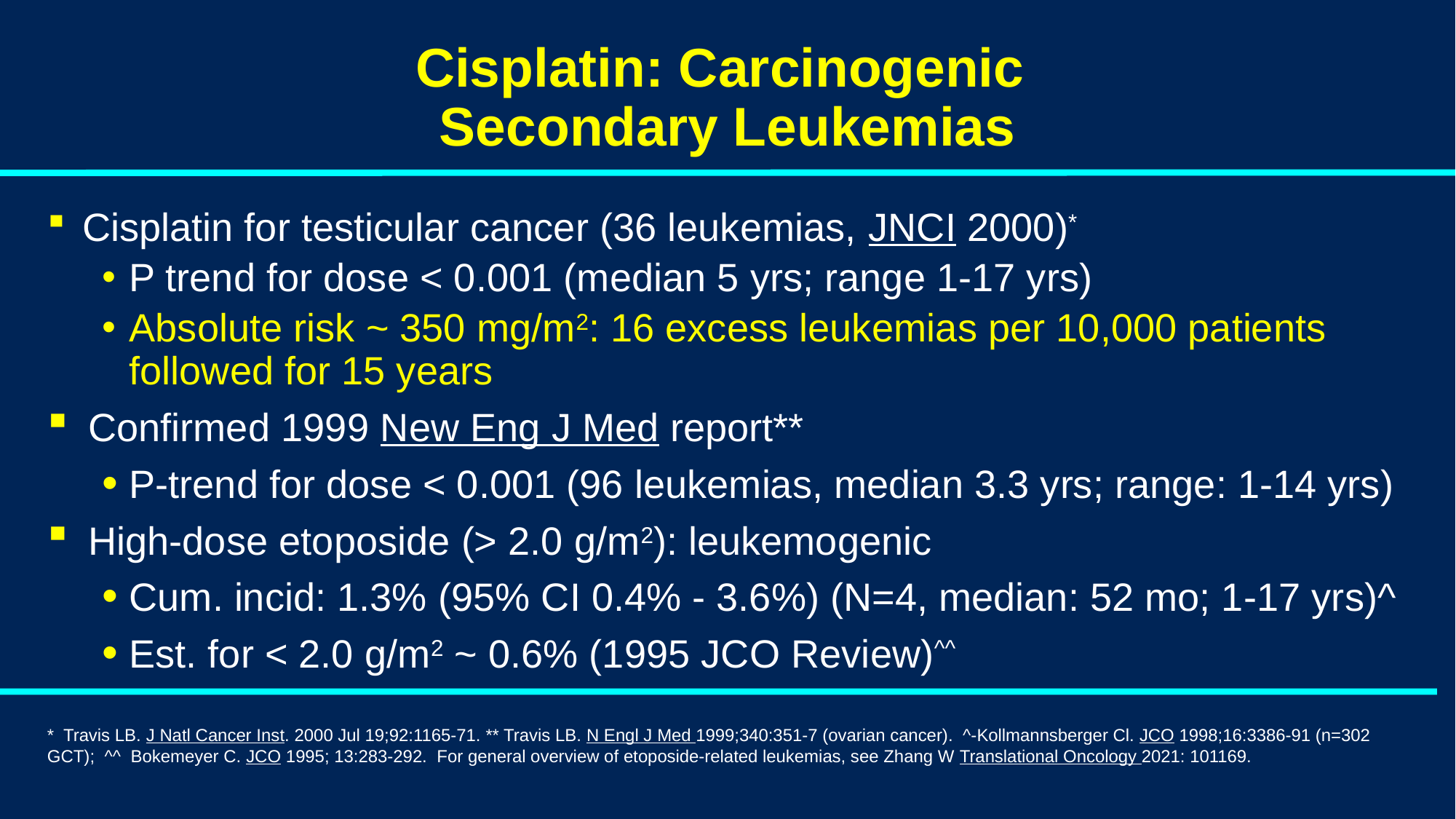

# Cisplatin: Carcinogenic Secondary Leukemias

Cisplatin for testicular cancer (36 leukemias, JNCI 2000)*
P trend for dose < 0.001 (median 5 yrs; range 1-17 yrs)
Absolute risk ~ 350 mg/m2: 16 excess leukemias per 10,000 patients followed for 15 years
Confirmed 1999 New Eng J Med report**
P-trend for dose < 0.001 (96 leukemias, median 3.3 yrs; range: 1-14 yrs)
High-dose etoposide (> 2.0 g/m2): leukemogenic
Cum. incid: 1.3% (95% CI 0.4% - 3.6%) (N=4, median: 52 mo; 1-17 yrs)^
Est. for < 2.0 g/m2 ~ 0.6% (1995 JCO Review)^^

*  Travis LB. J Natl Cancer Inst. 2000 Jul 19;92:1165-71. ** Travis LB. N Engl J Med 1999;340:351-7 (ovarian cancer).  ^-Kollmannsberger Cl. JCO 1998;16:3386-91 (n=302 GCT);  ^^  Bokemeyer C. JCO 1995; 13:283-292.  For general overview of etoposide-related leukemias, see Zhang W Translational Oncology 2021: 101169.